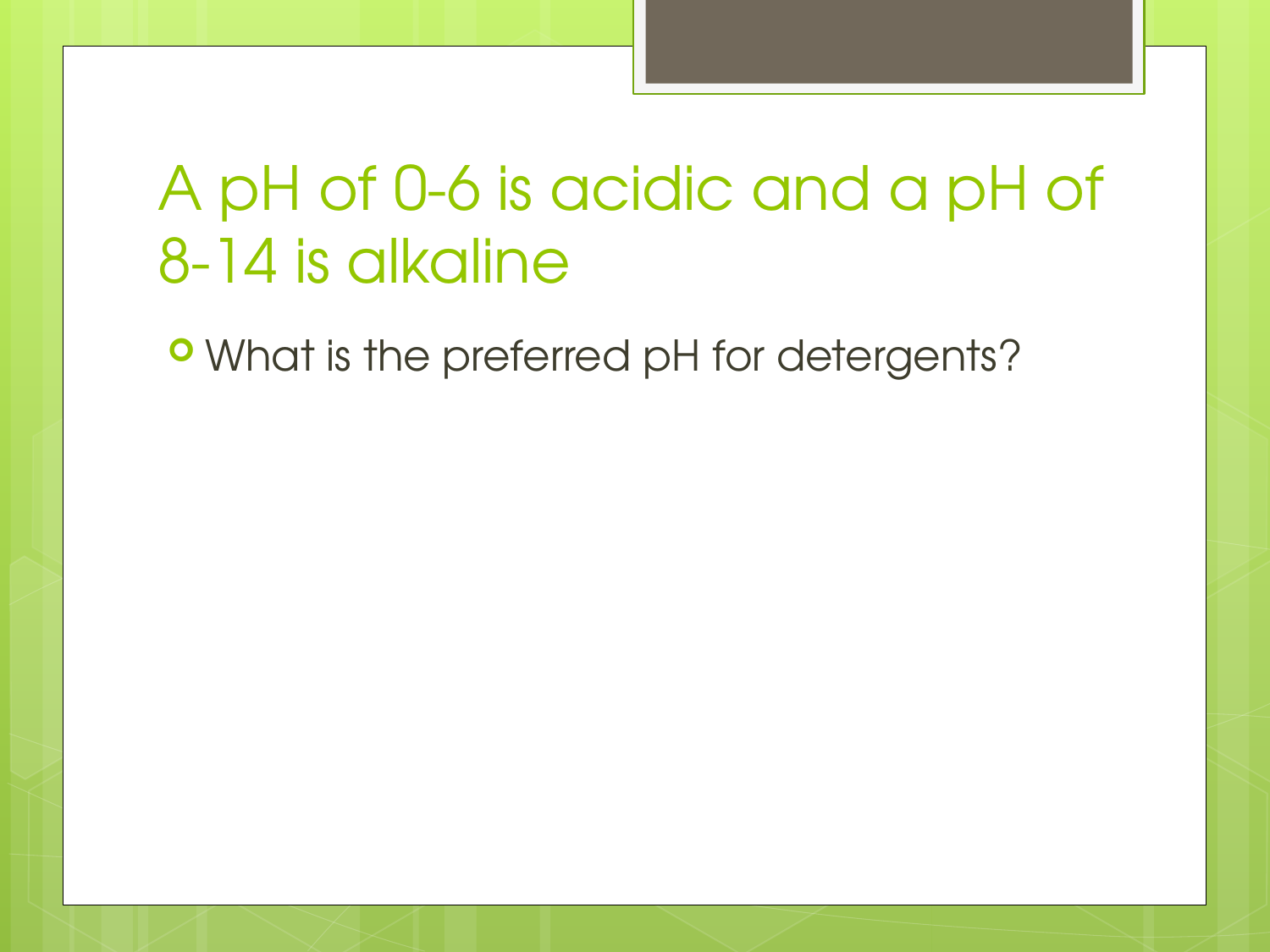

# A pH of 0-6 is acidic and a pH of 8-14 is alkaline
What is the preferred pH for detergents?